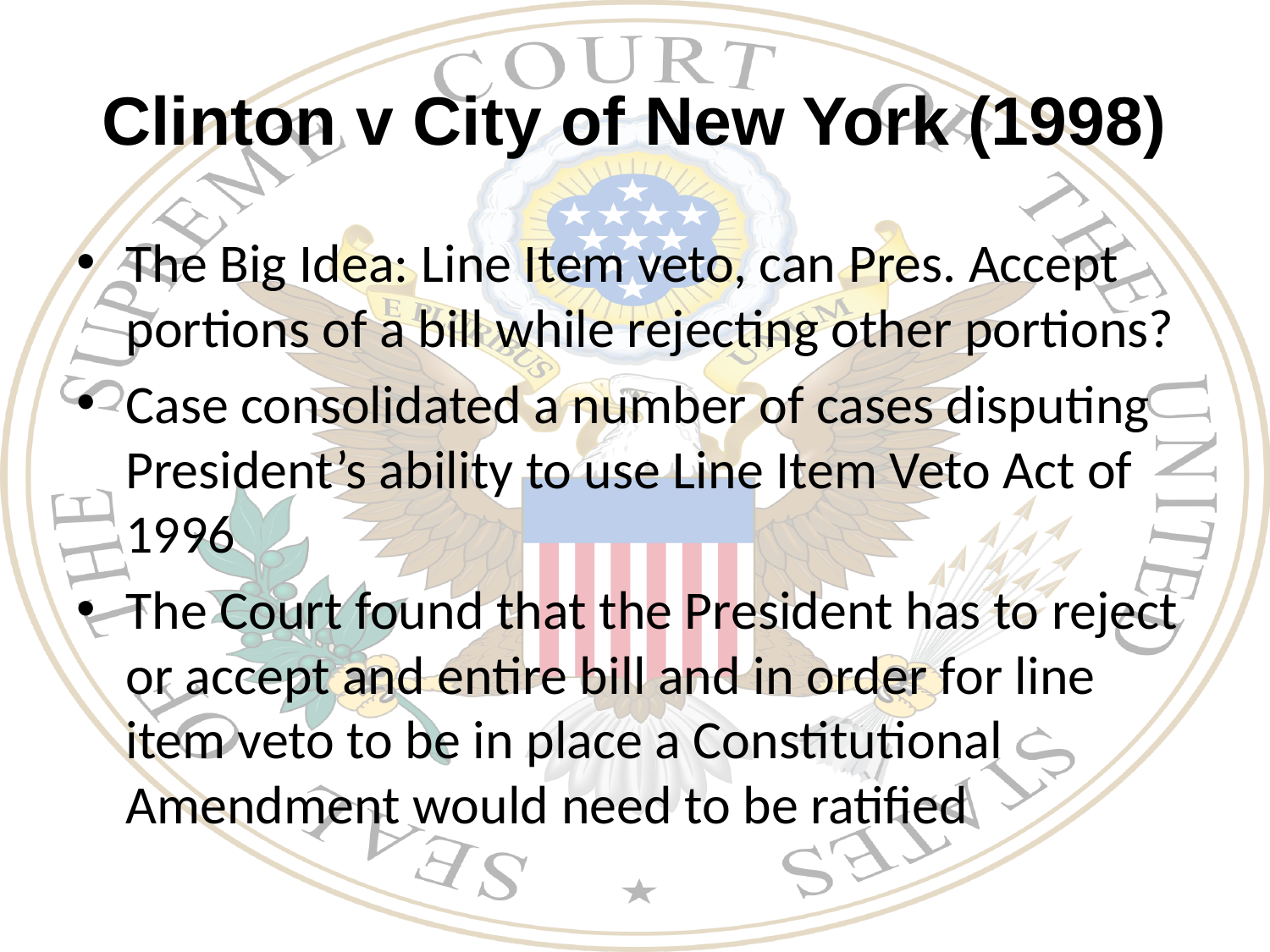

# Clinton v City of New York (1998)
The Big Idea: Line Item veto, can Pres. Accept portions of a bill while rejecting other portions?
Case consolidated a number of cases disputing President’s ability to use Line Item Veto Act of 1996
The Court found that the President has to reject or accept and entire bill and in order for line item veto to be in place a Constitutional Amendment would need to be ratified